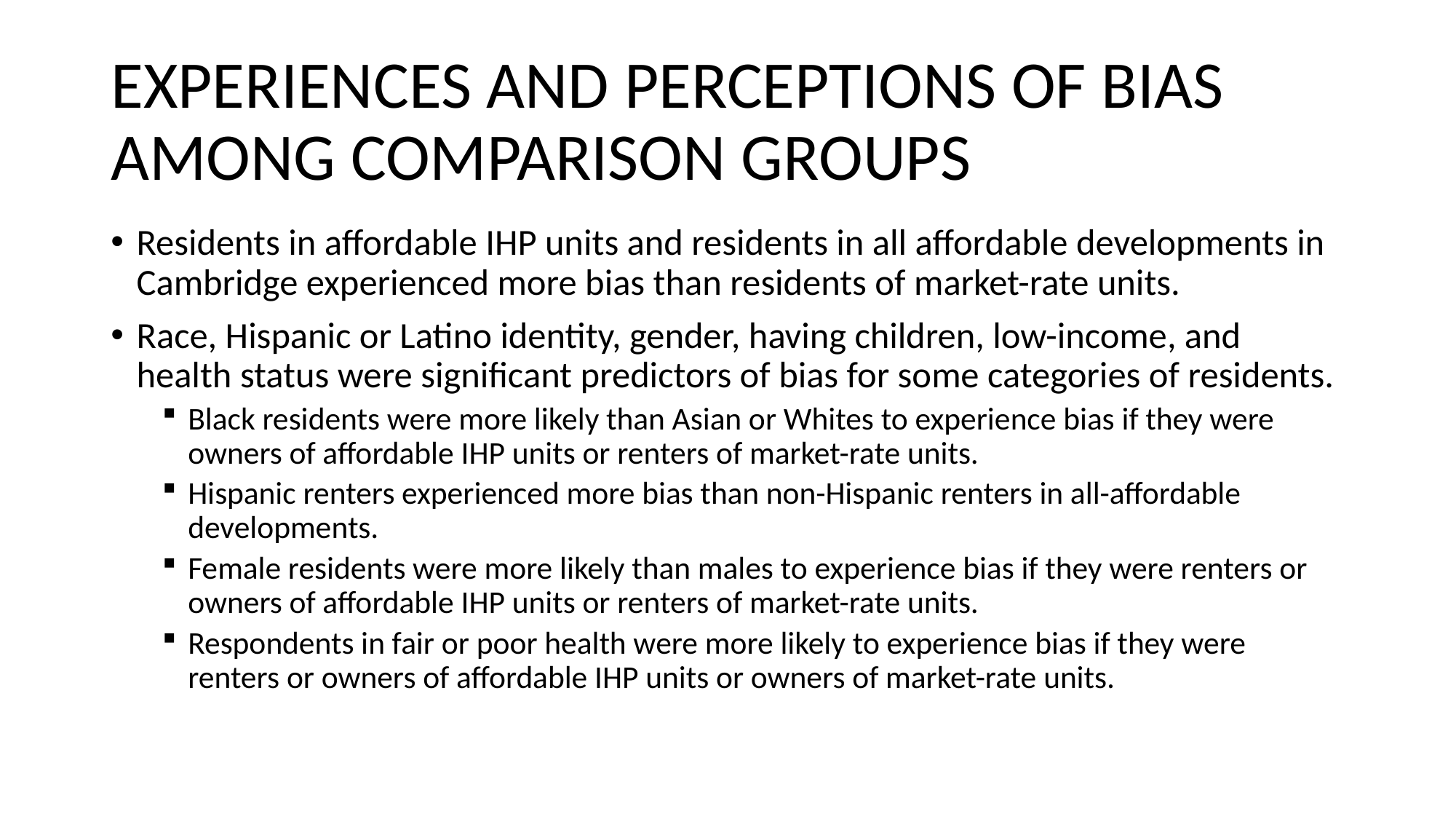

# EXPERIENCES AND PERCEPTIONS OF BIAS AMONG COMPARISON GROUPS
Residents in affordable IHP units and residents in all affordable developments in Cambridge experienced more bias than residents of market-rate units.
Race, Hispanic or Latino identity, gender, having children, low-income, and health status were significant predictors of bias for some categories of residents.
Black residents were more likely than Asian or Whites to experience bias if they were owners of affordable IHP units or renters of market-rate units.
Hispanic renters experienced more bias than non-Hispanic renters in all-affordable developments.
Female residents were more likely than males to experience bias if they were renters or owners of affordable IHP units or renters of market-rate units.
Respondents in fair or poor health were more likely to experience bias if they were renters or owners of affordable IHP units or owners of market-rate units.